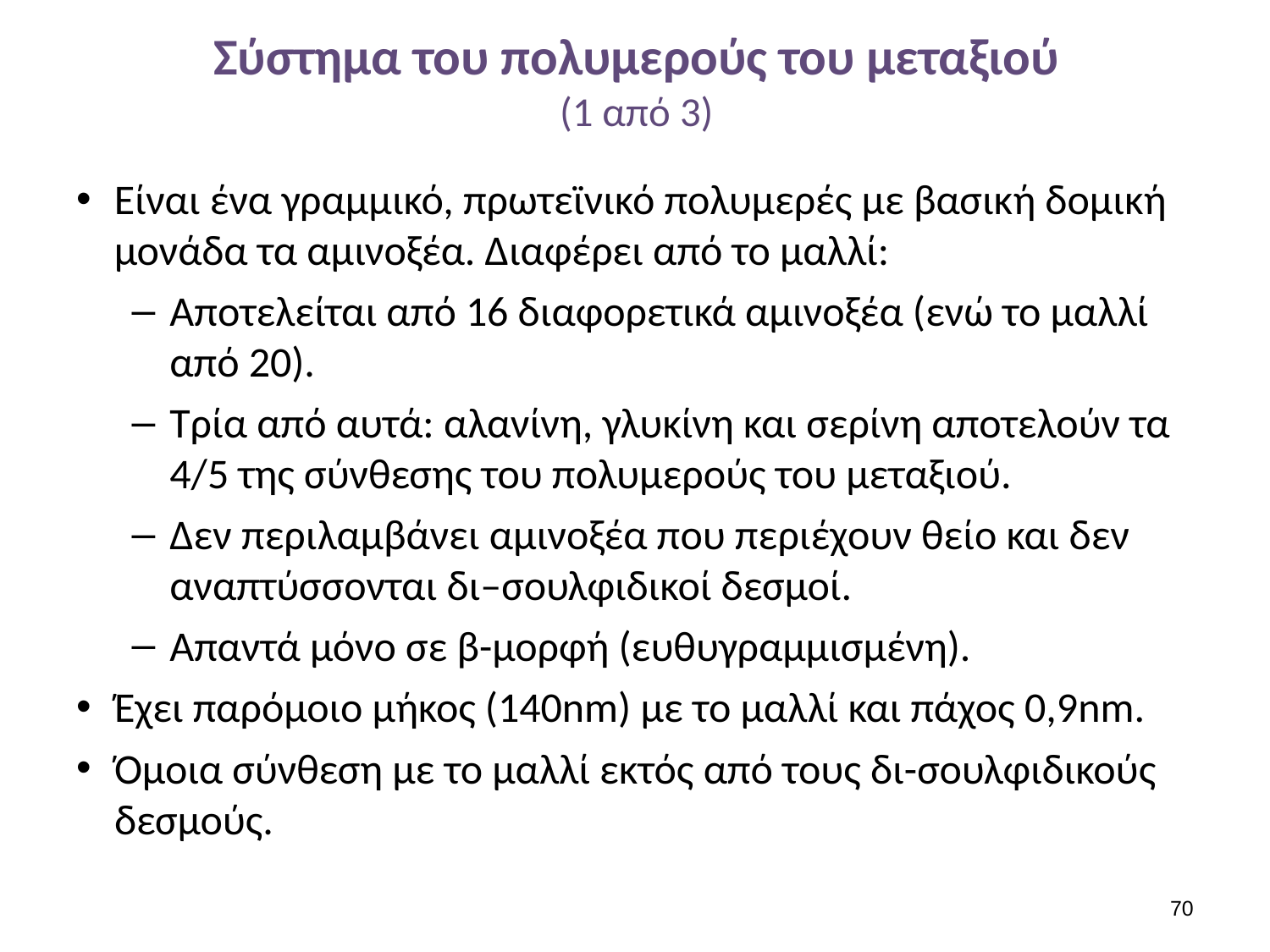

# Σύστημα του πολυμερούς του μεταξιού (1 από 3)
Είναι ένα γραμμικό, πρωτεϊνικό πολυμερές με βασική δομική μονάδα τα αμινοξέα. Διαφέρει από το μαλλί:
Αποτελείται από 16 διαφορετικά αμινοξέα (ενώ το μαλλί από 20).
Τρία από αυτά: αλανίνη, γλυκίνη και σερίνη αποτελούν τα 4/5 της σύνθεσης του πολυμερούς του μεταξιού.
Δεν περιλαμβάνει αμινοξέα που περιέχουν θείο και δεν αναπτύσσονται δι–σουλφιδικοί δεσμοί.
Απαντά μόνο σε β-μορφή (ευθυγραμμισμένη).
Έχει παρόμοιο μήκος (140nm) με το μαλλί και πάχος 0,9nm.
Όμοια σύνθεση με το μαλλί εκτός από τους δι-σουλφιδικούς δεσμούς.

70